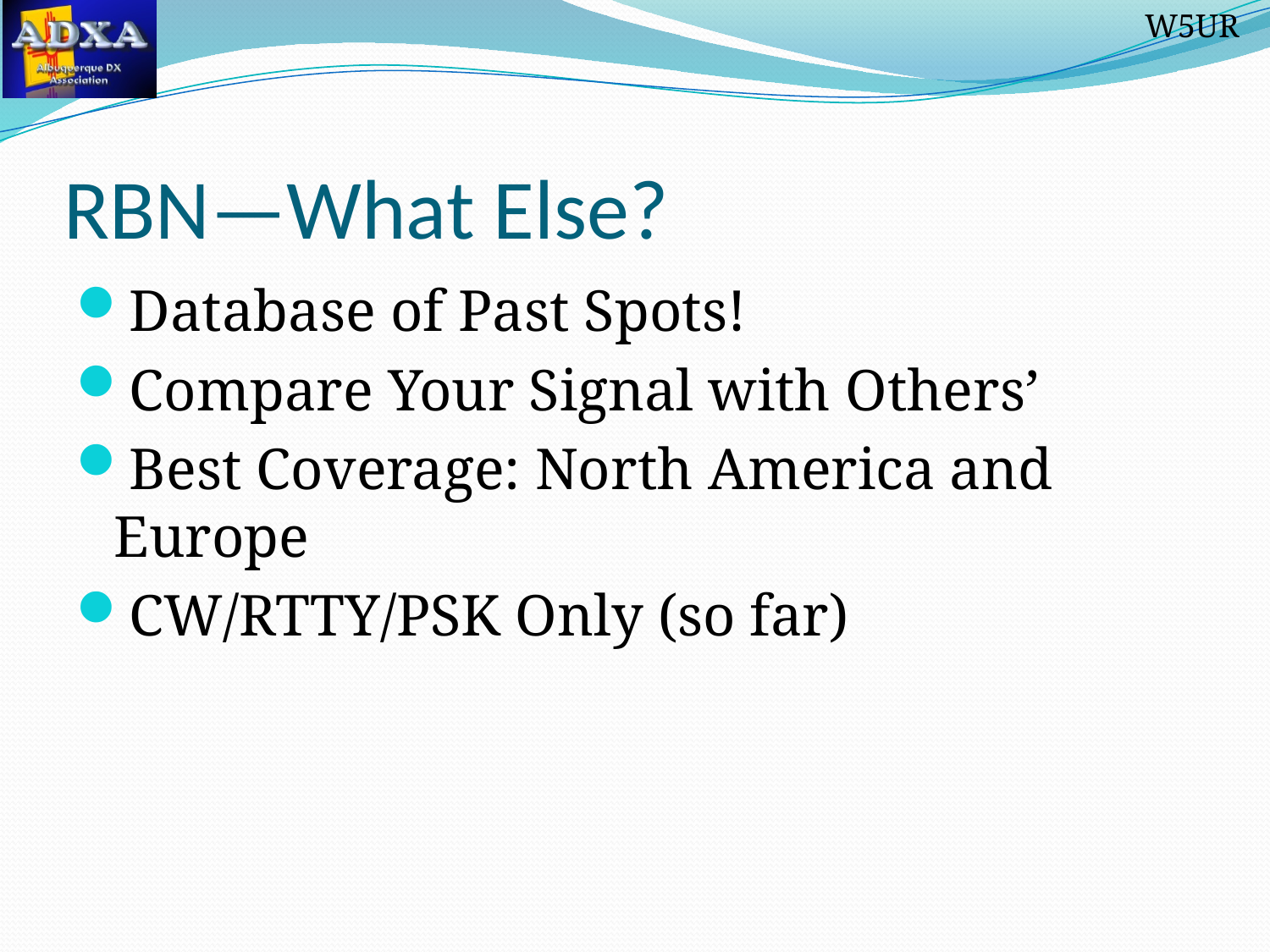

# RBN—What Else?
Database of Past Spots!
Compare Your Signal with Others’
Best Coverage: North America and Europe
CW/RTTY/PSK Only (so far)